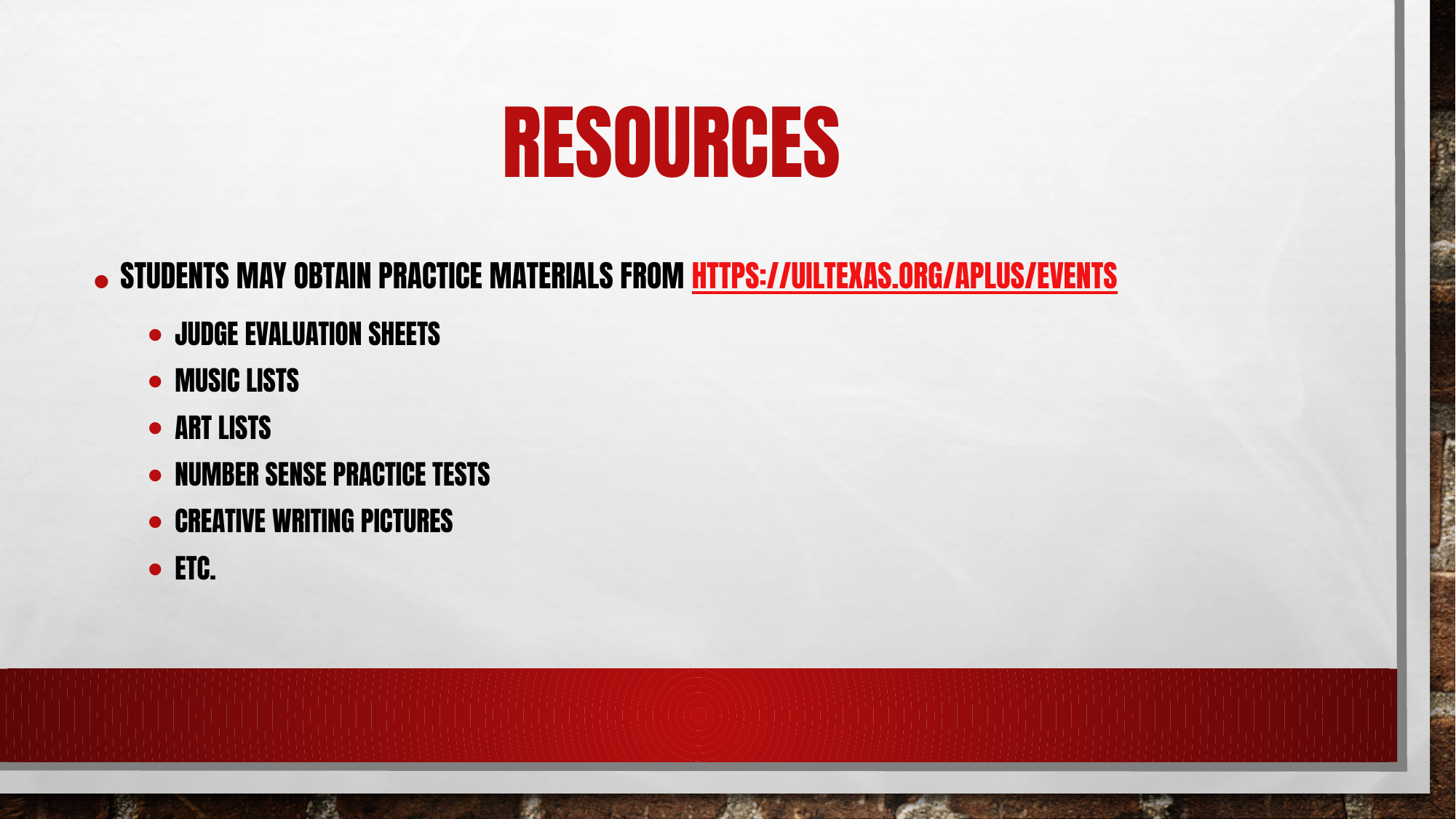

# Resources
Students may obtain practice materials from https://uiltexas.org/aplus/events
Judge evaluation sheets
Music lists
Art lists
Number sense practice tests
Creative writing pictures
Etc.